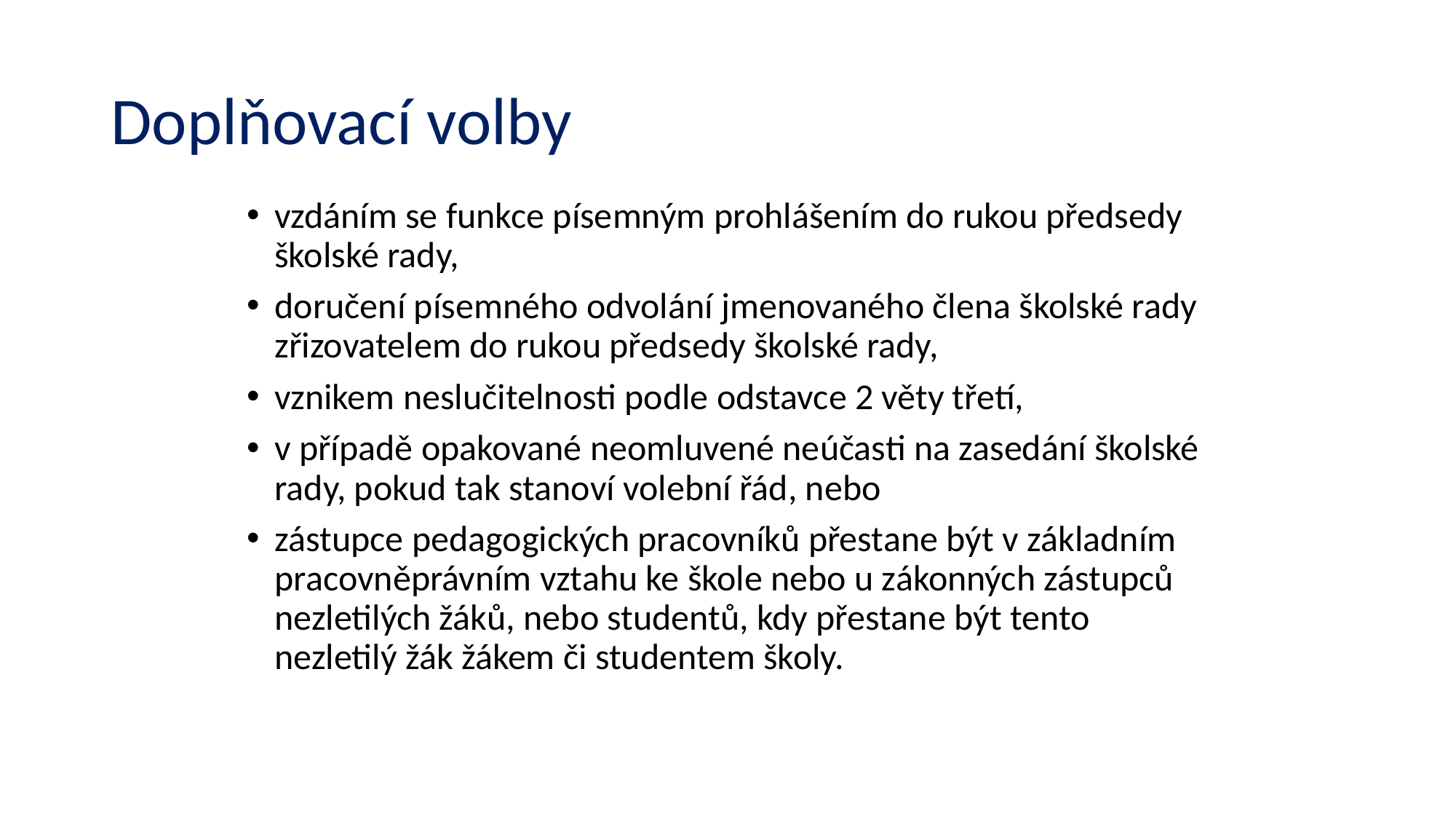

# Doplňovací volby
vzdáním se funkce písemným prohlášením do rukou předsedy školské rady,
doručení písemného odvolání jmenovaného člena školské rady zřizovatelem do rukou předsedy školské rady,
vznikem neslučitelnosti podle odstavce 2 věty třetí,
v případě opakované neomluvené neúčasti na zasedání školské rady, pokud tak stanoví volební řád, nebo
zástupce pedagogických pracovníků přestane být v základním pracovněprávním vztahu ke škole nebo u zákonných zástupců nezletilých žáků, nebo studentů, kdy přestane být tento nezletilý žák žákem či studentem školy.